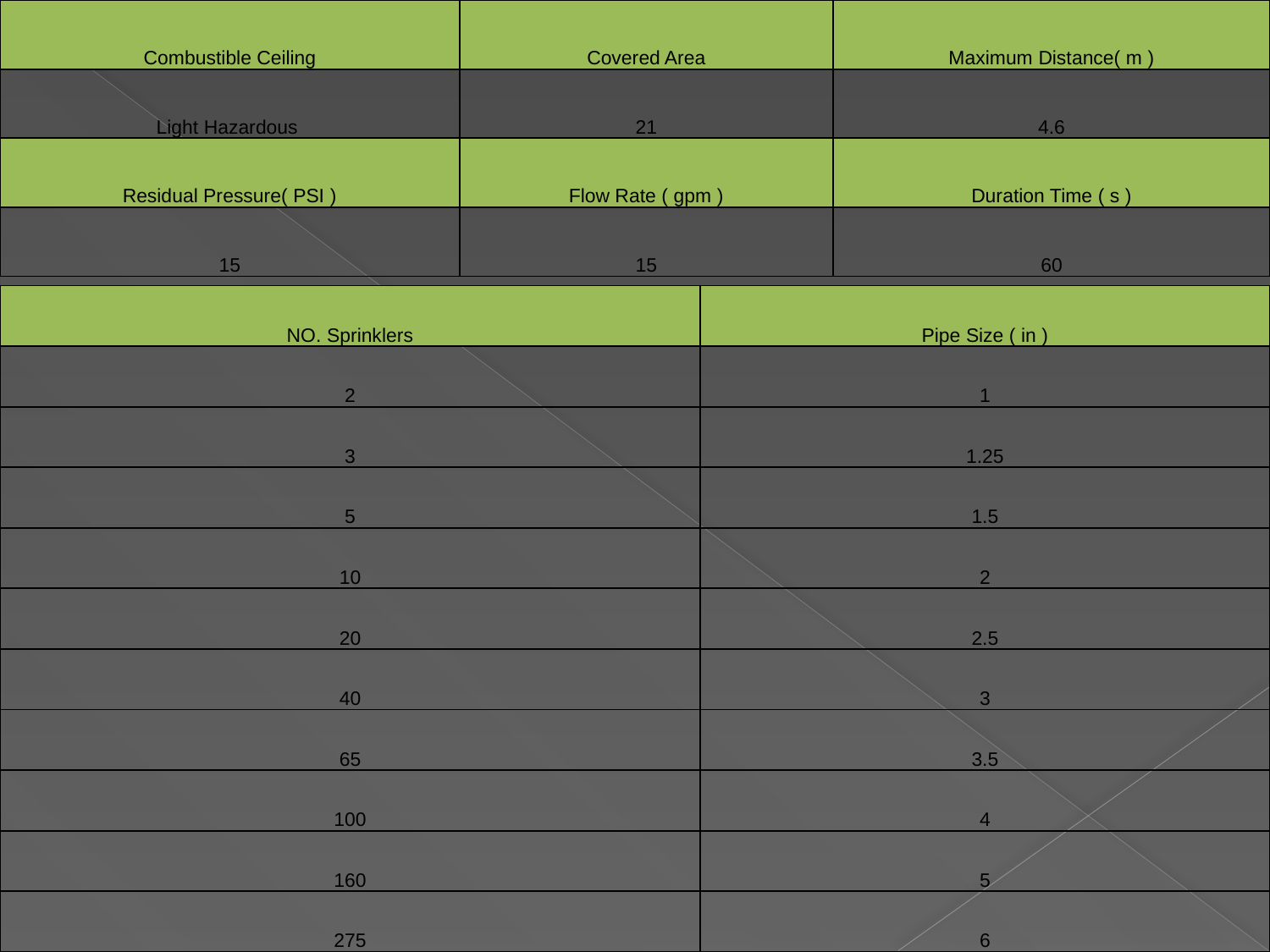

| Combustible Ceiling | Covered Area | Maximum Distance( m ) |
| --- | --- | --- |
| Light Hazardous | 21 | 4.6 |
| Residual Pressure( PSI ) | Flow Rate ( gpm ) | Duration Time ( s ) |
| 15 | 15 | 60 |
| NO. Sprinklers | Pipe Size ( in ) |
| --- | --- |
| 2 | 1 |
| 3 | 1.25 |
| 5 | 1.5 |
| 10 | 2 |
| 20 | 2.5 |
| 40 | 3 |
| 65 | 3.5 |
| 100 | 4 |
| 160 | 5 |
| 275 | 6 |